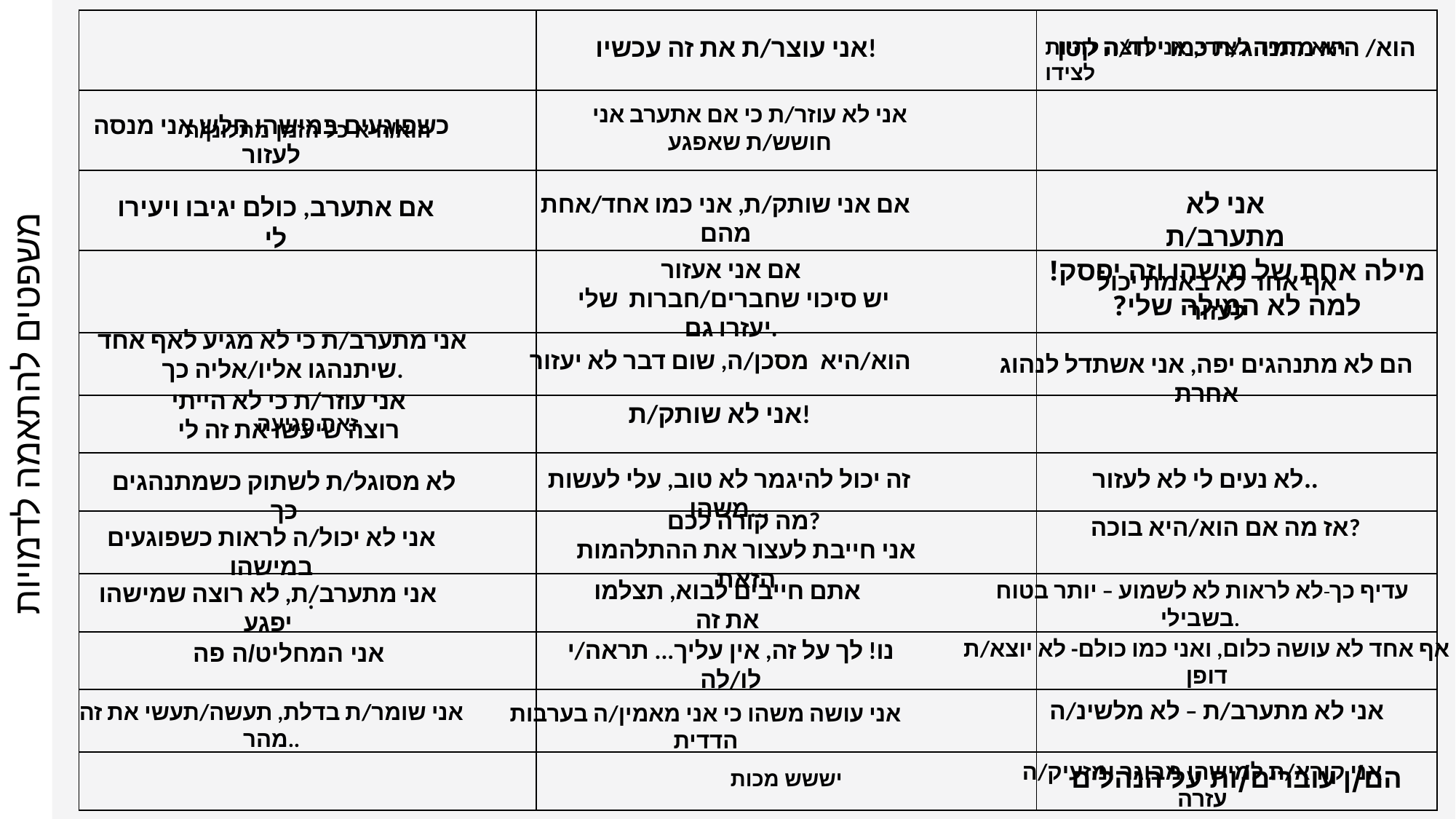

|  |  | הוא/ היא מתנהג/ת כמו ילד/ה קטן |
| --- | --- | --- |
| הוא/היא כל הזמן מתלונן/ת |  |  |
|  |  |  |
|  |  | מילה אחת של מישהו וזה יפסק! למה לא המילה שלי? |
|  |  |  |
| זאת פגיעה |  |  |
|  |  |  |
|  |  |  |
| . |  |  |
|  |  |  |
|  |  |  |
|  | יששש מכות | הם/ן עוברים/ות על הנהלים |
אני עוצר/ת את זה עכשיו!
הוא תמיד לצידי, אני רוצה להיות לצידו
אני לא עוזר/ת כי אם אתערב אני חושש/ת שאפגע
כשפוגעים במישהו חלש אני מנסה לעזור
אני לא מתערב/ת
אם אני שותק/ת, אני כמו אחד/אחת מהם
אם אתערב, כולם יגיבו ויעירו לי
אם אני אעזור
יש סיכוי שחברים/חברות  שלי יעזרו גם.
אף אחד לא באמת יכול לעזור
אני מתערב/ת כי לא מגיע לאף אחד שיתנהגו אליו/אליה כך.
הוא/היא  מסכן/ה, שום דבר לא יעזור
הם לא מתנהגים יפה, אני אשתדל לנהוג אחרת
אני עוזר/ת כי לא הייתי רוצה שיעשו את זה לי
משפטים להתאמה לדמויות
אני לא שותק/ת!
לא נעים לי לא לעזור..
זה יכול להיגמר לא טוב, עלי לעשות משהו...
לא מסוגל/ת לשתוק כשמתנהגים כך
מה קורה לכם?
אני חייבת לעצור את ההתלהמות הזאת
אז מה אם הוא/היא בוכה?
אני לא יכול/ה לראות כשפוגעים במישהו
אתם חייבים לבוא, תצלמו את זה
עדיף כך לא לראות לא לשמוע – יותר בטוח בשבילי.
אני מתערב/ת, לא רוצה שמישהו יפגע
אף אחד לא עושה כלום, ואני כמו כולם- לא יוצא/ת דופן
נו! לך על זה, אין עליך... תראה/י לו/לה
אני המחליט/ה פה
אני לא מתערב/ת – לא מלשינ/ה
אני שומר/ת בדלת, תעשה/תעשי את זה מהר..
אני עושה משהו כי אני מאמין/ה בערבות הדדית
אני קורא/ת למישהו מבוגר ומזעיק/ה עזרה